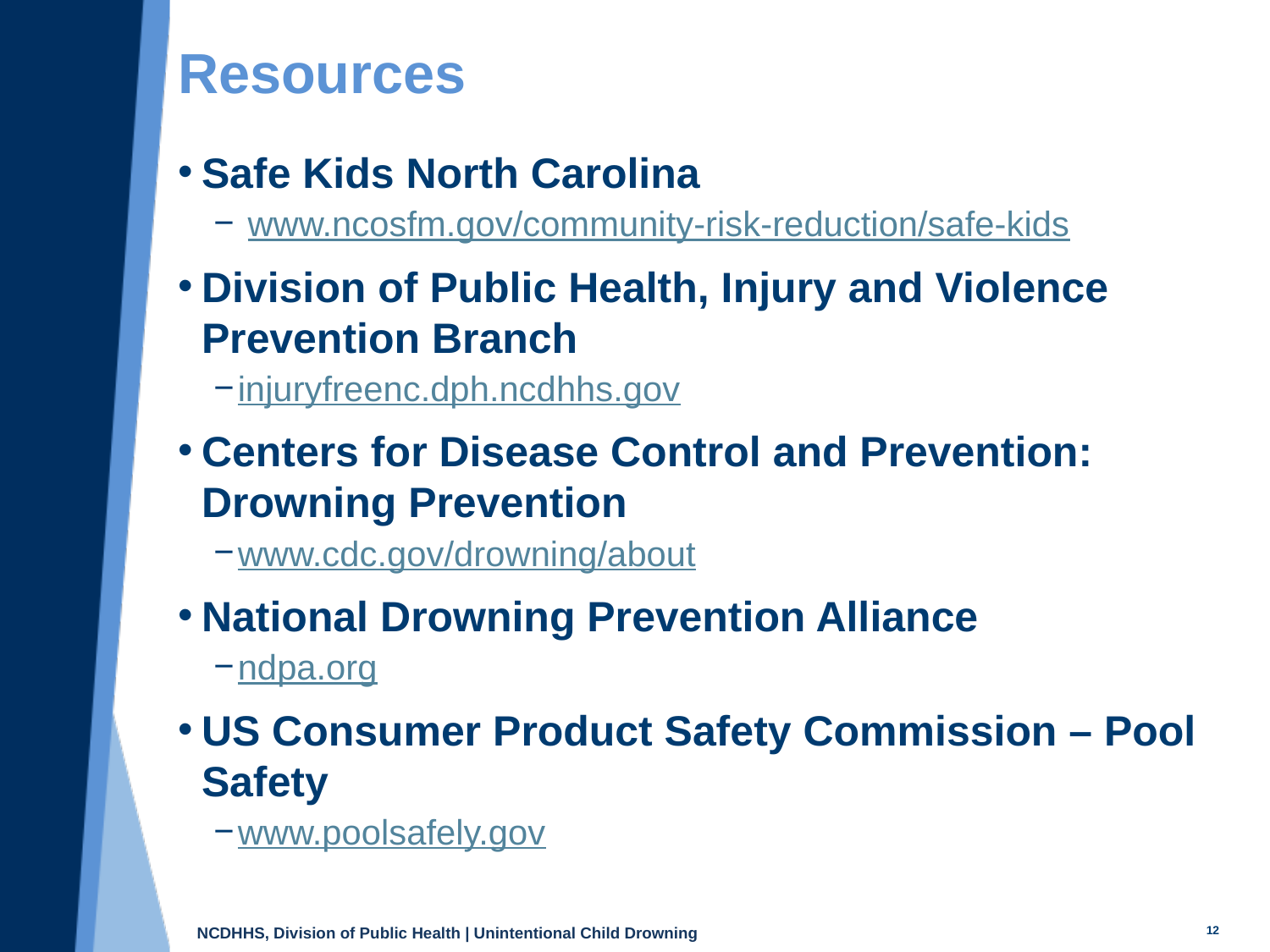

# Resources
Safe Kids North Carolina
 www.ncosfm.gov/community-risk-reduction/safe-kids
Division of Public Health, Injury and Violence Prevention Branch
injuryfreenc.dph.ncdhhs.gov
Centers for Disease Control and Prevention: Drowning Prevention
www.cdc.gov/drowning/about
National Drowning Prevention Alliance
ndpa.org
US Consumer Product Safety Commission – Pool Safety
www.poolsafely.gov

12